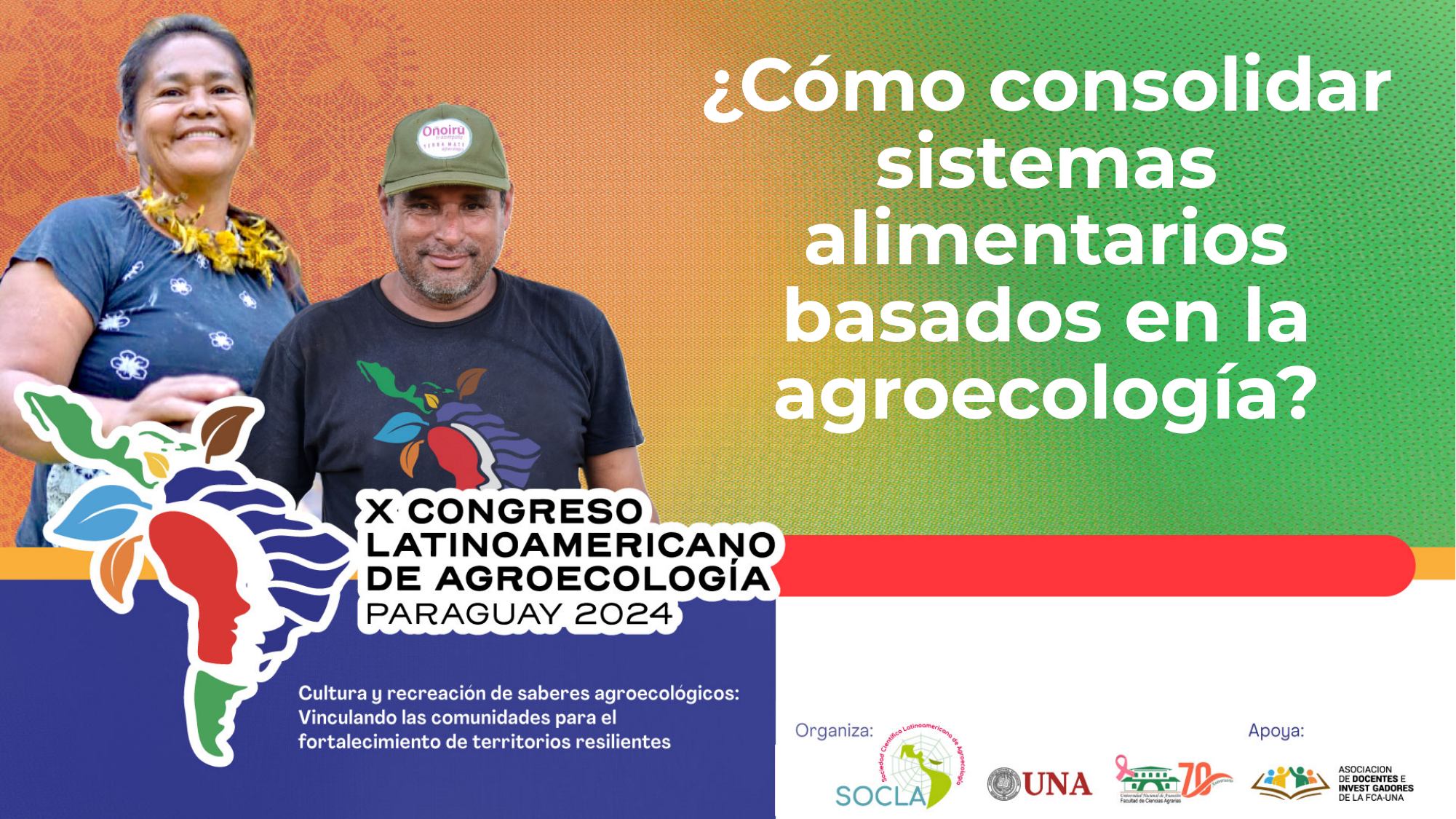

# ¿Cómo consolidar sistemas alimentarios basados en la agroecología?